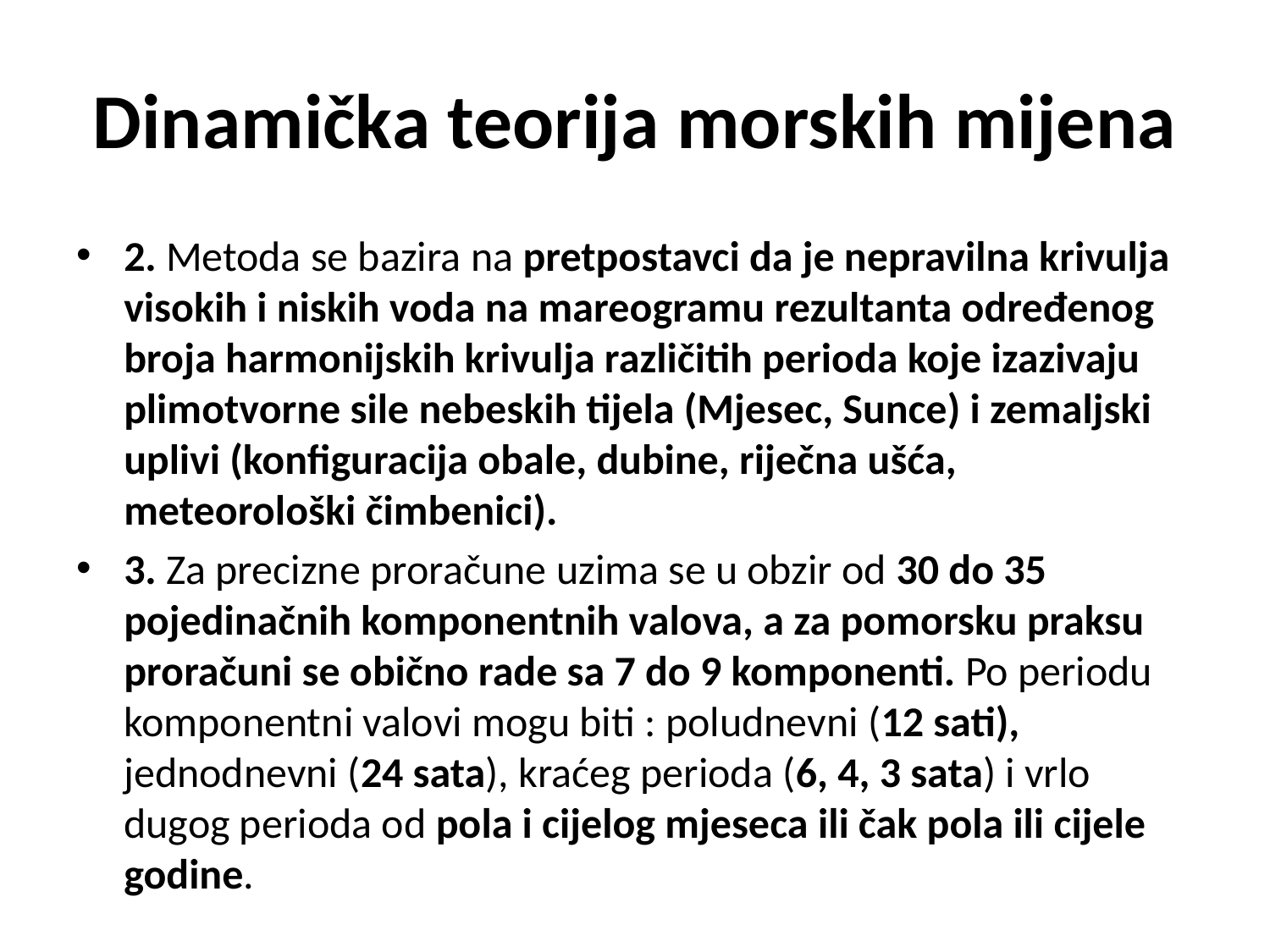

# Dinamička teorija morskih mijena
2. Metoda se bazira na pretpostavci da je nepravilna krivulja visokih i niskih voda na mareogramu rezultanta određenog broja harmonijskih krivulja različitih perioda koje izazivaju plimotvorne sile nebeskih tijela (Mjesec, Sunce) i zemaljski uplivi (konfiguracija obale, dubine, riječna ušća, meteorološki čimbenici).
3. Za precizne proračune uzima se u obzir od 30 do 35 pojedinačnih komponentnih valova, a za pomorsku praksu proračuni se obično rade sa 7 do 9 komponenti. Po periodu komponentni valovi mogu biti : poludnevni (12 sati), jednodnevni (24 sata), kraćeg perioda (6, 4, 3 sata) i vrlo dugog perioda od pola i cijelog mjeseca ili čak pola ili cijele godine.